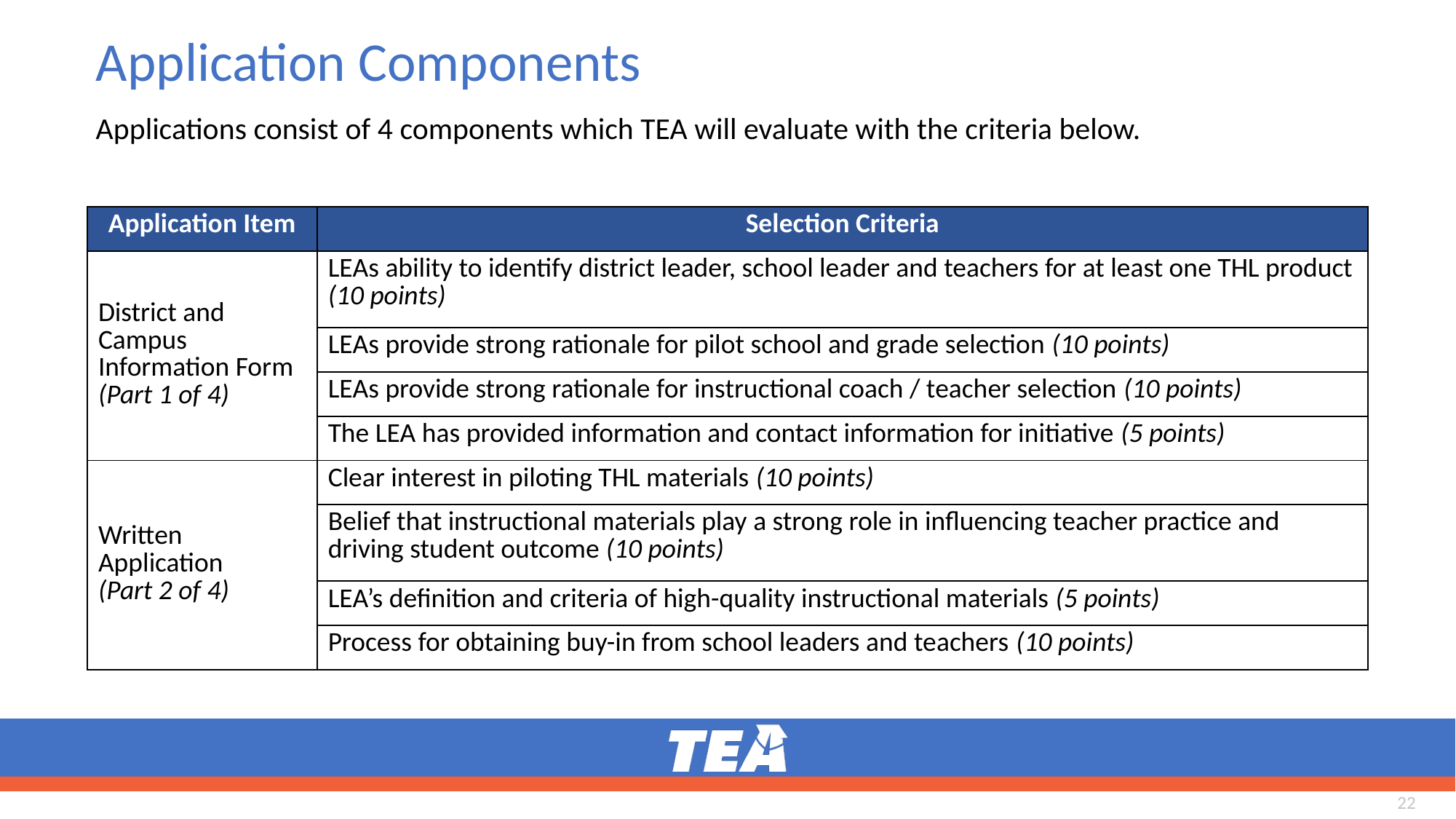

# Application Components
Applications consist of 4 components which TEA will evaluate with the criteria below.
| Application Item | Selection Criteria |
| --- | --- |
| District and Campus Information Form (Part 1 of 4) | LEAs ability to identify district leader, school leader and teachers for at least one THL product (10 points) |
|  | LEAs provide strong rationale for pilot school and grade selection (10 points) |
|  | LEAs provide strong rationale for instructional coach / teacher selection (10 points) |
|  | The LEA has provided information and contact information for initiative (5 points) |
| Written Application (Part 2 of 4) | Clear interest in piloting THL materials (10 points) |
|  | Belief that instructional materials play a strong role in influencing teacher practice and driving student outcome (10 points) |
|  | LEA’s definition and criteria of high-quality instructional materials (5 points) |
|  | Process for obtaining buy-in from school leaders and teachers (10 points) |
22